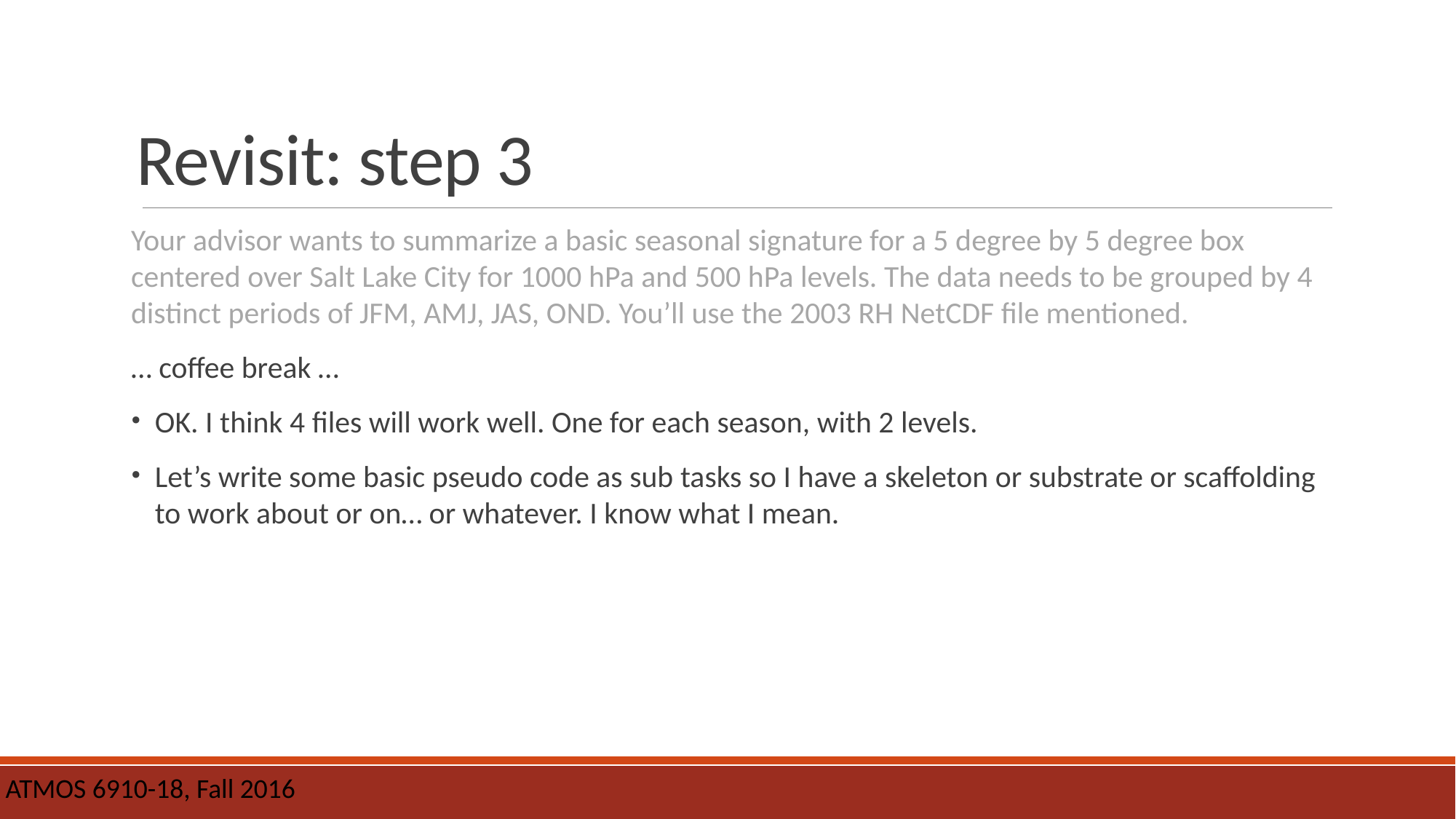

# Revisit: step 3
Your advisor wants to summarize a basic seasonal signature for a 5 degree by 5 degree box centered over Salt Lake City for 1000 hPa and 500 hPa levels. The data needs to be grouped by 4 distinct periods of JFM, AMJ, JAS, OND. You’ll use the 2003 RH NetCDF file mentioned.
… coffee break …
OK. I think 4 files will work well. One for each season, with 2 levels.
Let’s write some basic pseudo code as sub tasks so I have a skeleton or substrate or scaffolding to work about or on… or whatever. I know what I mean.